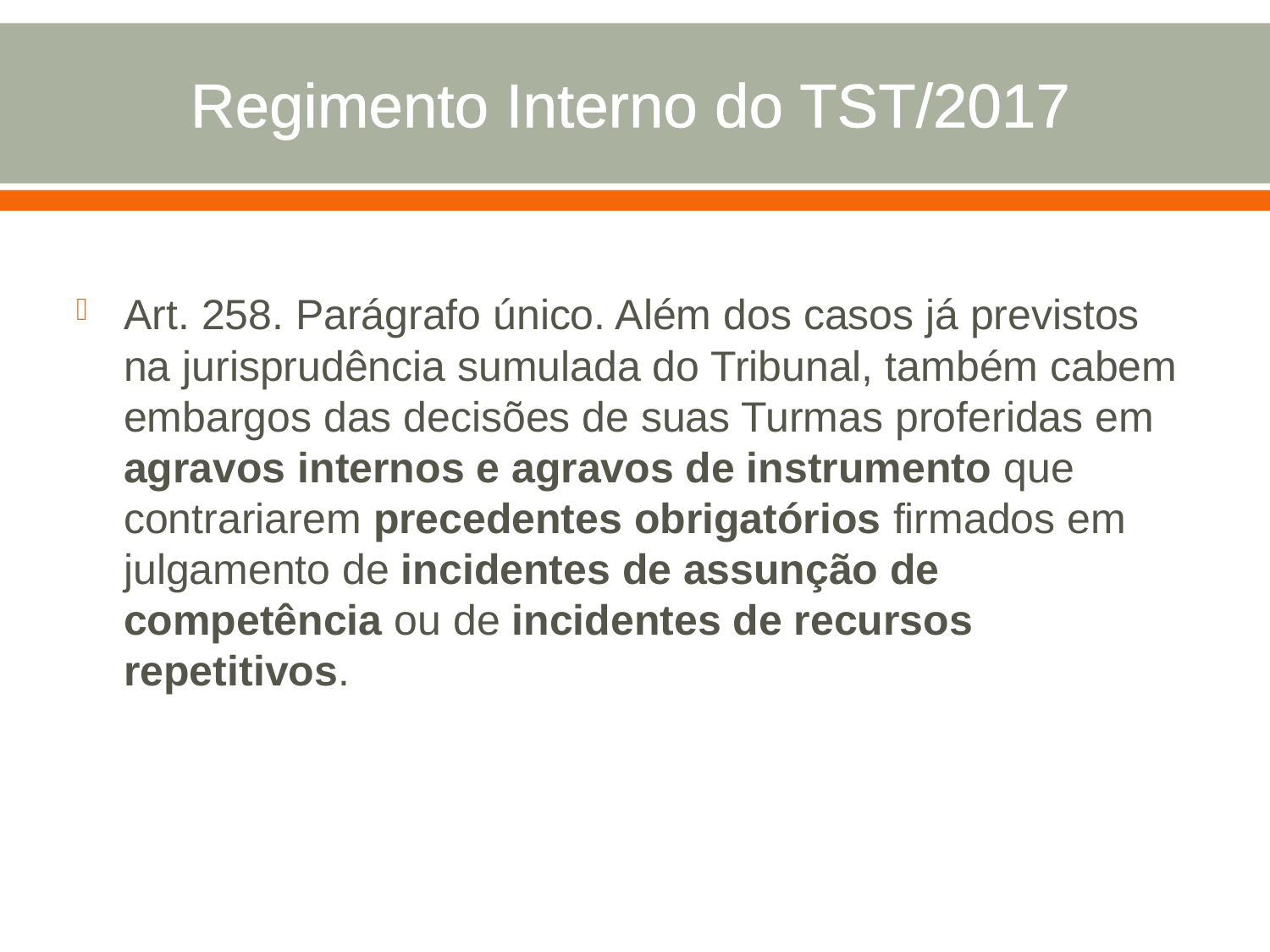

# Regimento Interno do TST/2017

Art. 258. Parágrafo único. Além dos casos já previstos na jurisprudência sumulada do Tribunal, também cabem embargos das decisões de suas Turmas proferidas em agravos internos e agravos de instrumento que contrariarem precedentes obrigatórios firmados em julgamento de incidentes de assunção de competência ou de incidentes de recursos repetitivos.